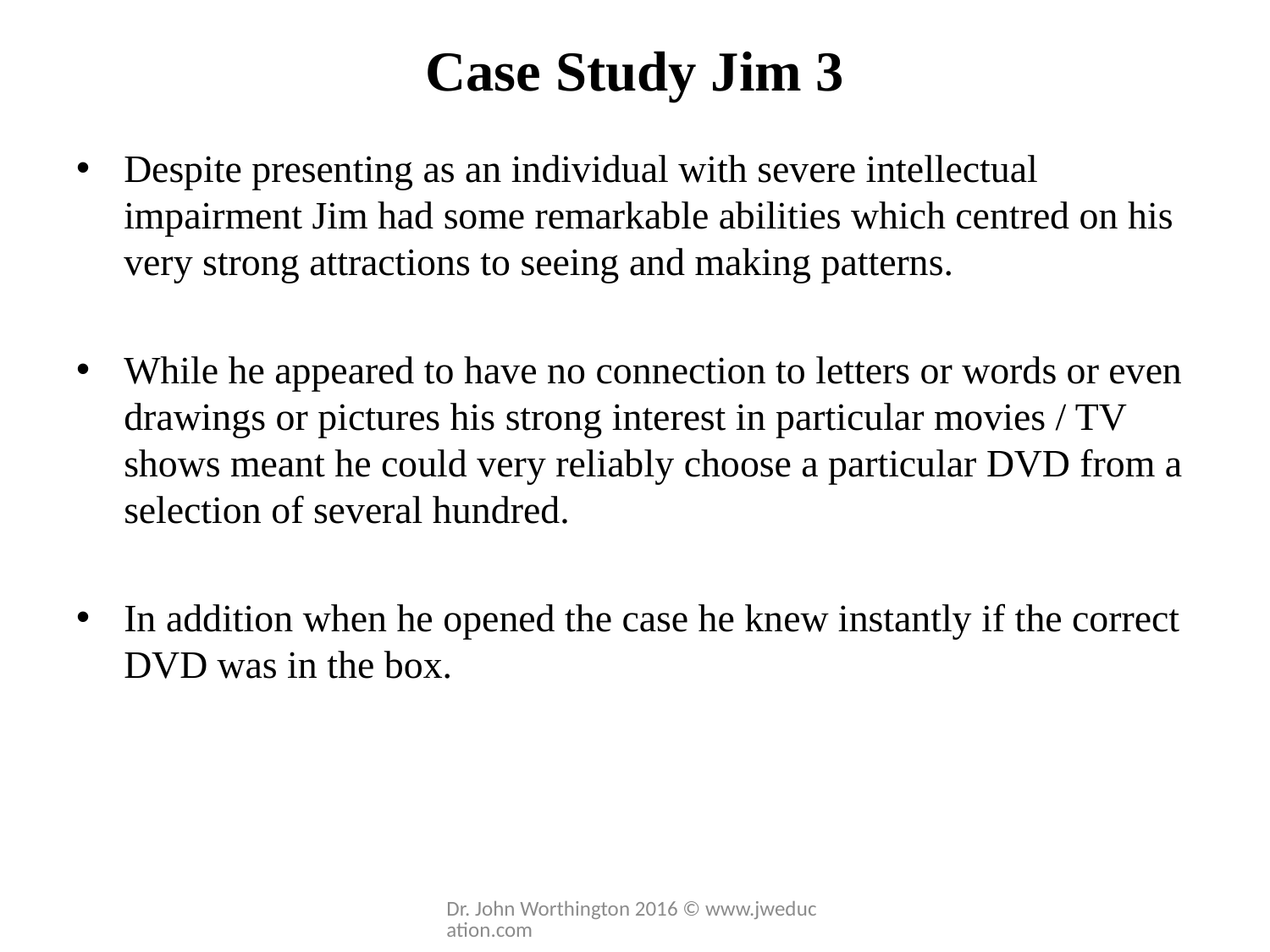

# Case Study Jim 3
Despite presenting as an individual with severe intellectual impairment Jim had some remarkable abilities which centred on his very strong attractions to seeing and making patterns.

While he appeared to have no connection to letters or words or even drawings or pictures his strong interest in particular movies / TV shows meant he could very reliably choose a particular DVD from a selection of several hundred.

In addition when he opened the case he knew instantly if the correct DVD was in the box.

Dr. John Worthington 2016 © www.jweducation.com